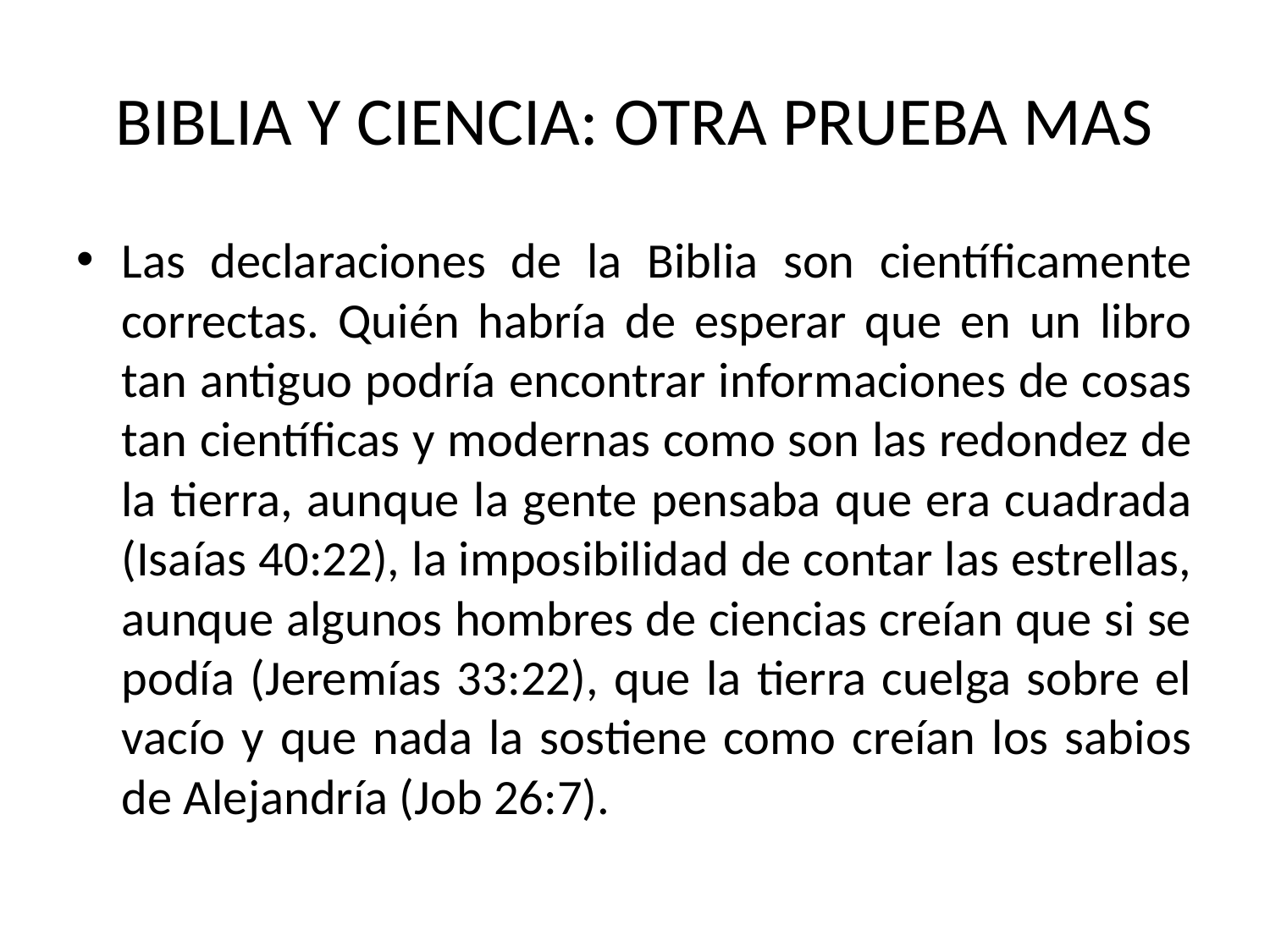

# BIBLIA Y CIENCIA: OTRA PRUEBA MAS
Las declaraciones de la Biblia son científicamente correctas. Quién habría de esperar que en un libro tan antiguo podría encontrar informaciones de cosas tan científicas y modernas como son las redondez de la tierra, aunque la gente pensaba que era cuadrada (Isaías 40:22), la imposibilidad de contar las estrellas, aunque algunos hombres de ciencias creían que si se podía (Jeremías 33:22), que la tierra cuelga sobre el vacío y que nada la sostiene como creían los sabios de Alejandría (Job 26:7).